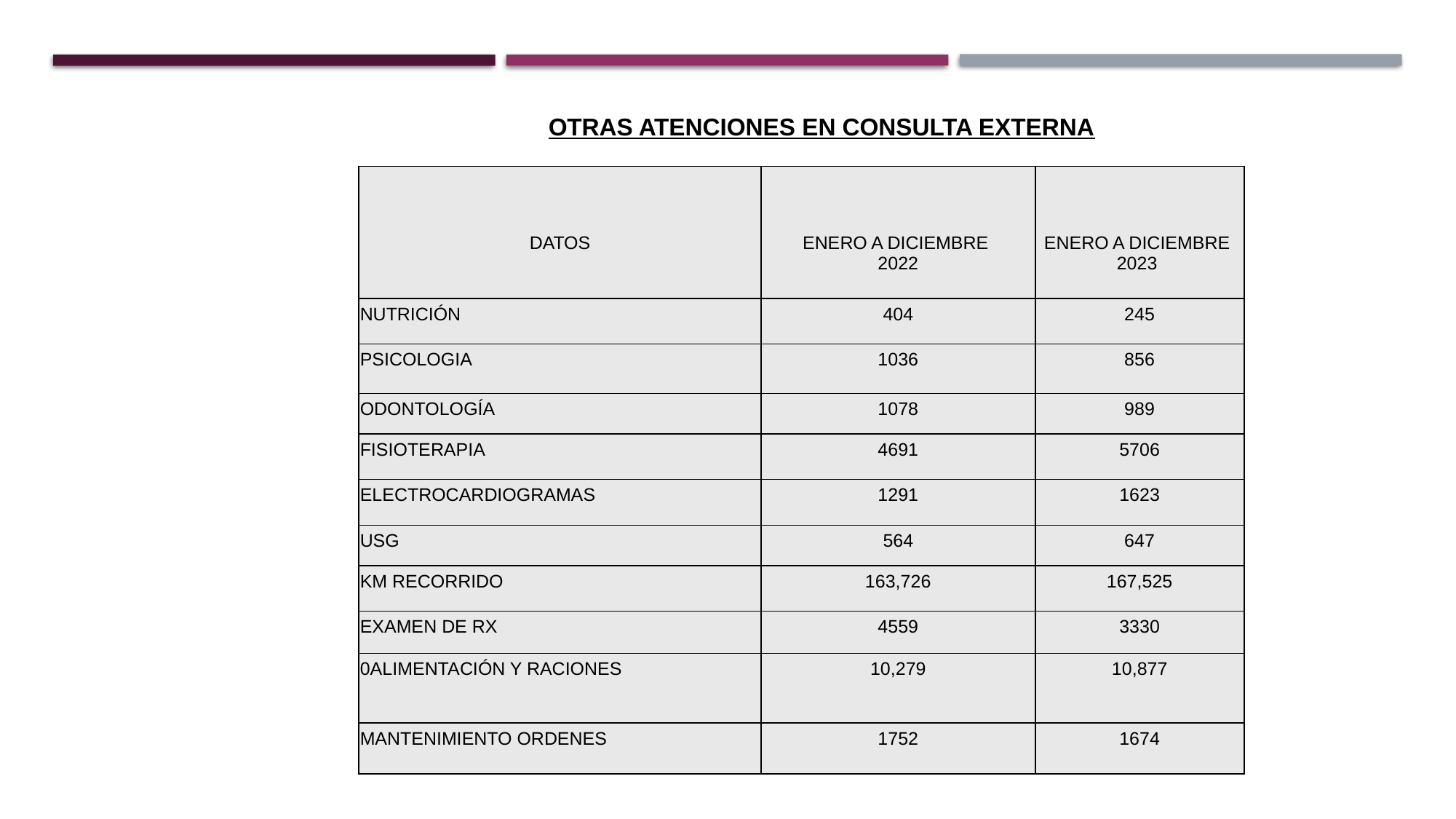

OTRAS ATENCIONES EN CONSULTA EXTERNA
| DATOS | ENERO A DICIEMBRE 2022 | ENERO A DICIEMBRE 2023 |
| --- | --- | --- |
| NUTRICIÓN | 404 | 245 |
| PSICOLOGIA | 1036 | 856 |
| ODONTOLOGÍA | 1078 | 989 |
| FISIOTERAPIA | 4691 | 5706 |
| ELECTROCARDIOGRAMAS | 1291 | 1623 |
| USG | 564 | 647 |
| KM RECORRIDO | 163,726 | 167,525 |
| EXAMEN DE RX | 4559 | 3330 |
| 0ALIMENTACIÓN Y RACIONES | 10,279 | 10,877 |
| MANTENIMIENTO ORDENES | 1752 | 1674 |